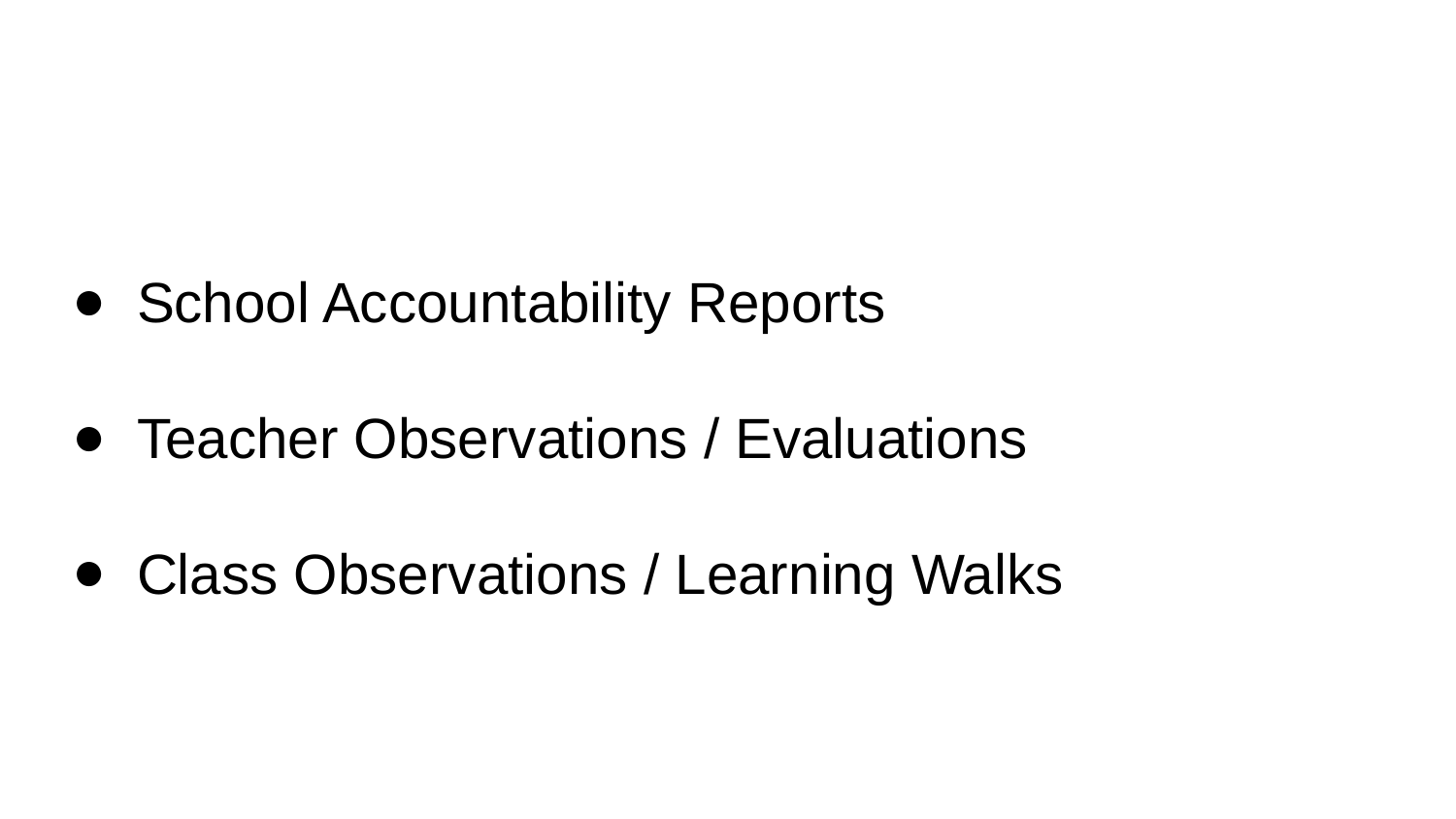

#
School Accountability Reports
Teacher Observations / Evaluations
Class Observations / Learning Walks